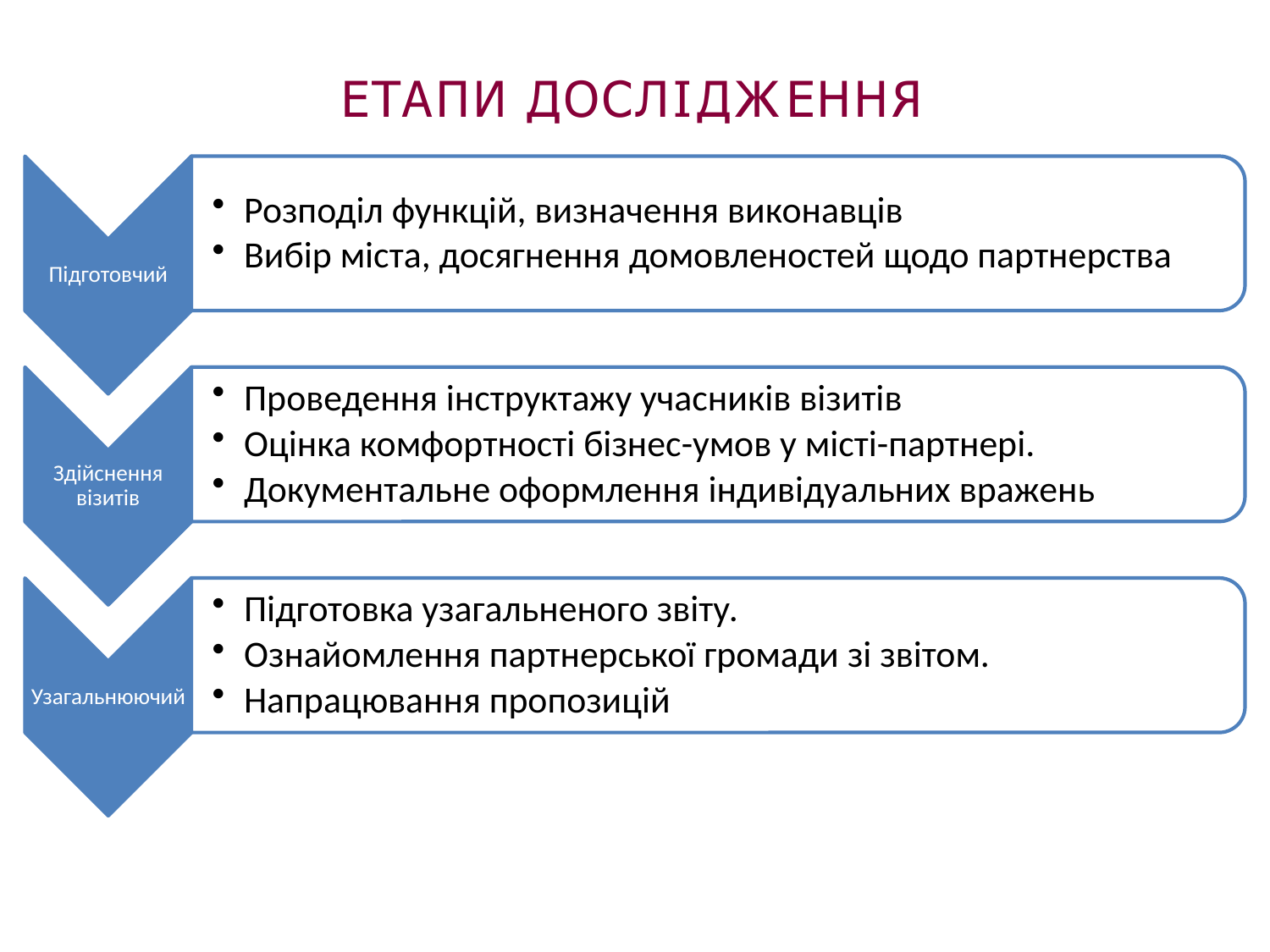

# Етапи дослідження
Підготовчий
Розподіл функцій, визначення виконавців
Вибір міста, досягнення домовленостей щодо партнерства
Здійснення візитів
Проведення інструктажу учасників візитів
Оцінка комфортності бізнес-умов у місті-партнері.
Документальне оформлення індивідуальних вражень
Узагальнюючий
Підготовка узагальненого звіту.
Ознайомлення партнерської громади зі звітом.
Напрацювання пропозицій